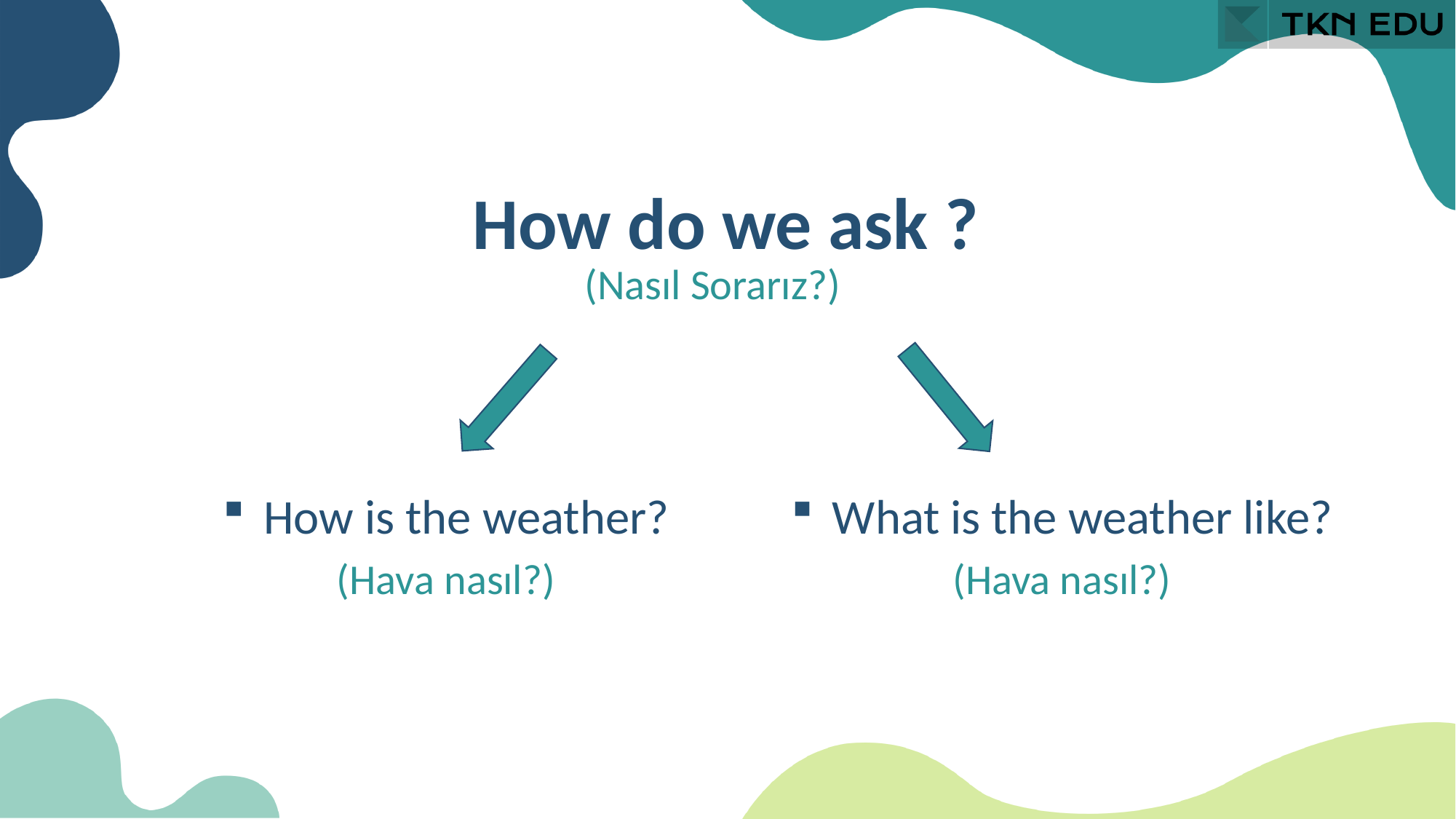

How do we ask ?
(Nasıl Sorarız?)

How is the weather?
What is the weather like?
(Hava nasıl?)
(Hava nasıl?)